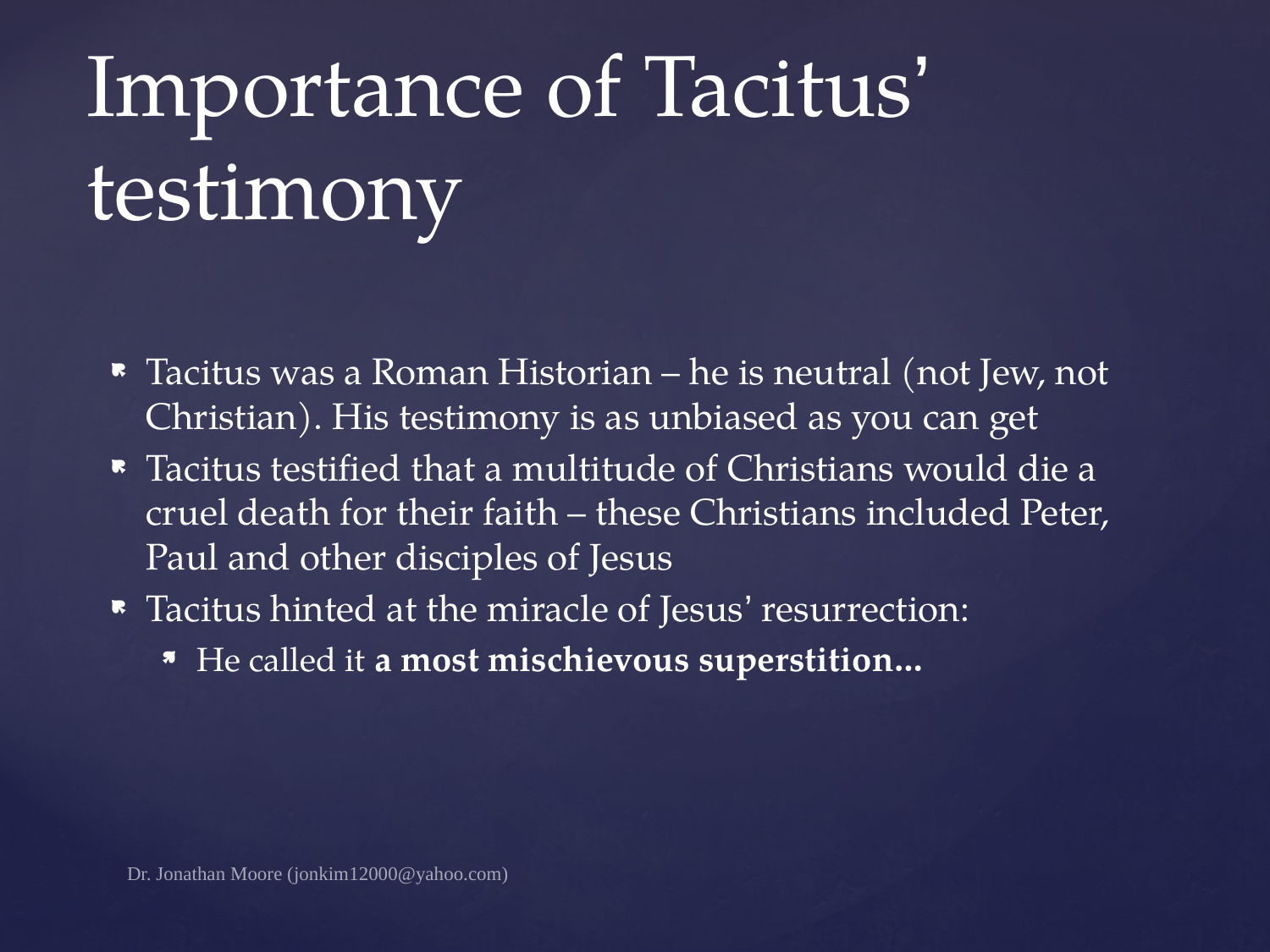

# Importance of Tacitus’ testimony
Tacitus was a Roman Historian – he is neutral (not Jew, not Christian). His testimony is as unbiased as you can get
Tacitus testified that a multitude of Christians would die a cruel death for their faith – these Christians included Peter, Paul and other disciples of Jesus
Tacitus hinted at the miracle of Jesus’ resurrection:
He called it a most mischievous superstition…
Dr. Jonathan Moore (jonkim12000@yahoo.com)